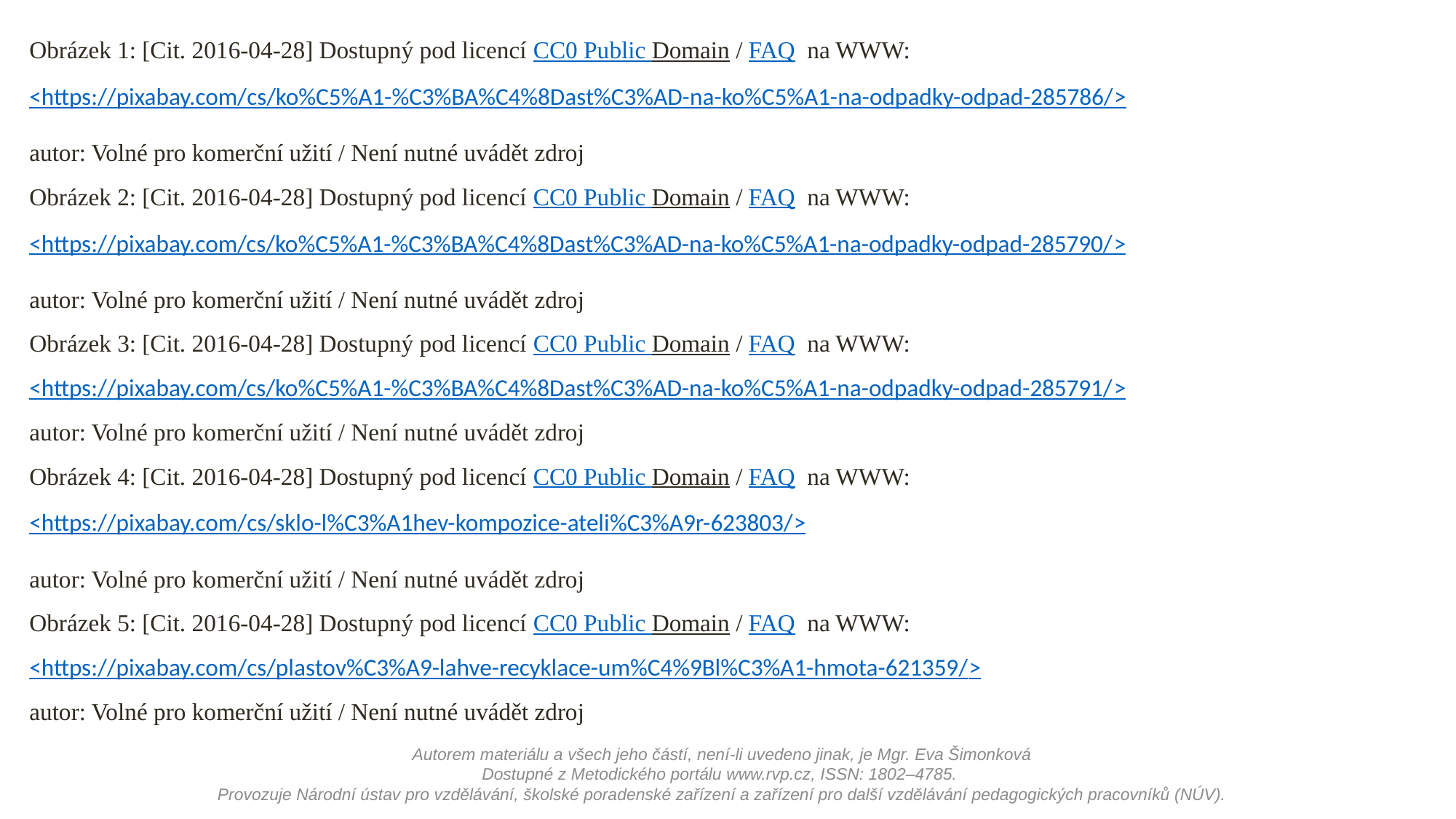

Obrázek 1: [Cit. 2016-04-28] Dostupný pod licencí CC0 Public Domain / FAQ  na WWW:
˂https://pixabay.com/cs/ko%C5%A1-%C3%BA%C4%8Dast%C3%AD-na-ko%C5%A1-na-odpadky-odpad-285786/˃
autor: Volné pro komerční užití / Není nutné uvádět zdroj
Obrázek 2: [Cit. 2016-04-28] Dostupný pod licencí CC0 Public Domain / FAQ  na WWW:
˂https://pixabay.com/cs/ko%C5%A1-%C3%BA%C4%8Dast%C3%AD-na-ko%C5%A1-na-odpadky-odpad-285790/˃
autor: Volné pro komerční užití / Není nutné uvádět zdroj
Obrázek 3: [Cit. 2016-04-28] Dostupný pod licencí CC0 Public Domain / FAQ  na WWW:
˂https://pixabay.com/cs/ko%C5%A1-%C3%BA%C4%8Dast%C3%AD-na-ko%C5%A1-na-odpadky-odpad-285791/˃
autor: Volné pro komerční užití / Není nutné uvádět zdroj
Obrázek 4: [Cit. 2016-04-28] Dostupný pod licencí CC0 Public Domain / FAQ  na WWW:
˂https://pixabay.com/cs/sklo-l%C3%A1hev-kompozice-ateli%C3%A9r-623803/˃
autor: Volné pro komerční užití / Není nutné uvádět zdroj
Obrázek 5: [Cit. 2016-04-28] Dostupný pod licencí CC0 Public Domain / FAQ  na WWW:
˂https://pixabay.com/cs/plastov%C3%A9-lahve-recyklace-um%C4%9Bl%C3%A1-hmota-621359/˃
autor: Volné pro komerční užití / Není nutné uvádět zdroj

Autorem materiálu a všech jeho částí, není-li uvedeno jinak, je Mgr. Eva Šimonková
Dostupné z Metodického portálu www.rvp.cz, ISSN: 1802–4785.
Provozuje Národní ústav pro vzdělávání, školské poradenské zařízení a zařízení pro další vzdělávání pedagogických pracovníků (NÚV).